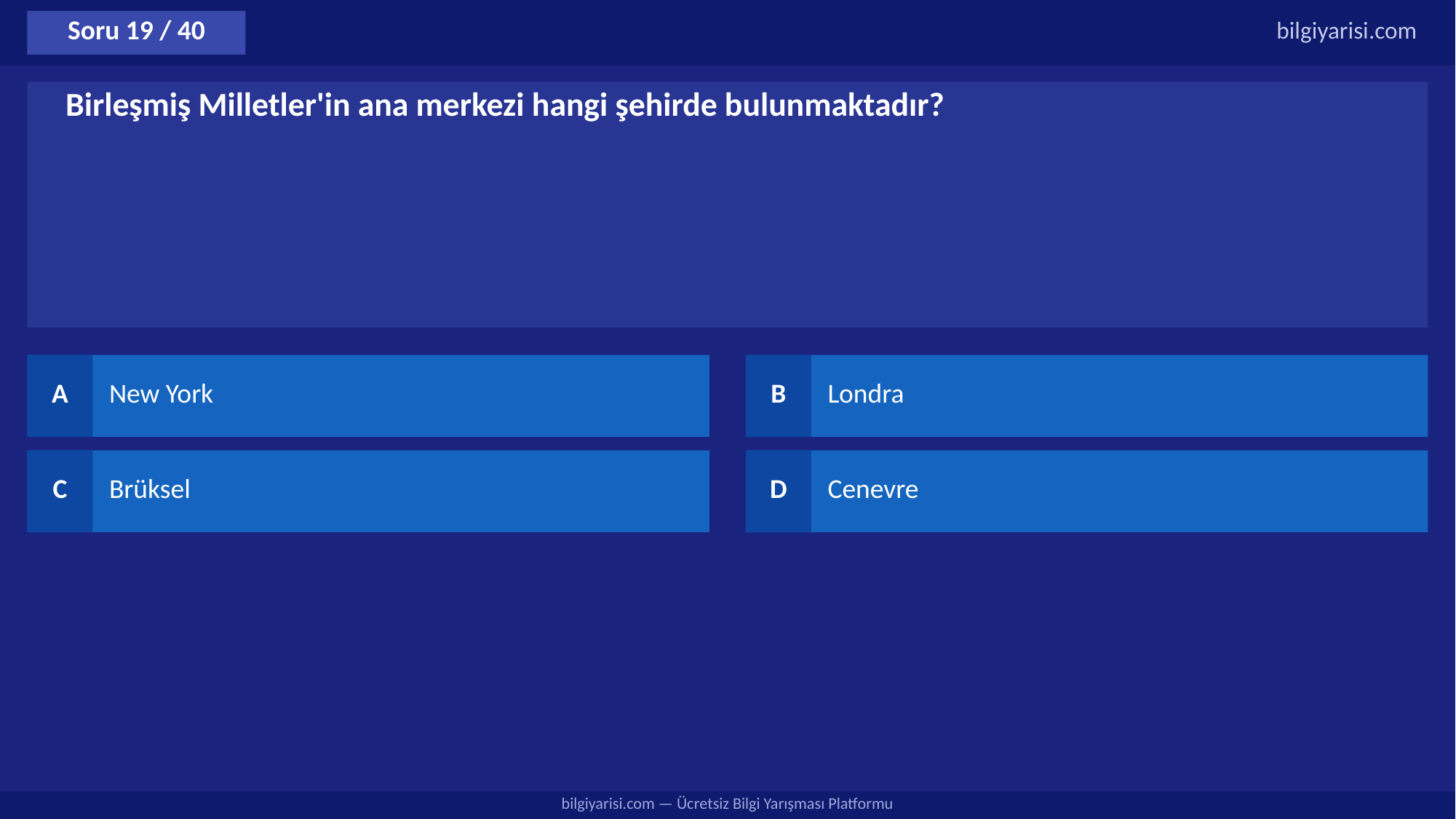

Soru 19 / 40
bilgiyarisi.com

Birleşmiş Milletler'in ana merkezi hangi şehirde bulunmaktadır?

A
New York

B
Londra

C
Brüksel

D
Cenevre
bilgiyarisi.com — Ücretsiz Bilgi Yarışması Platformu